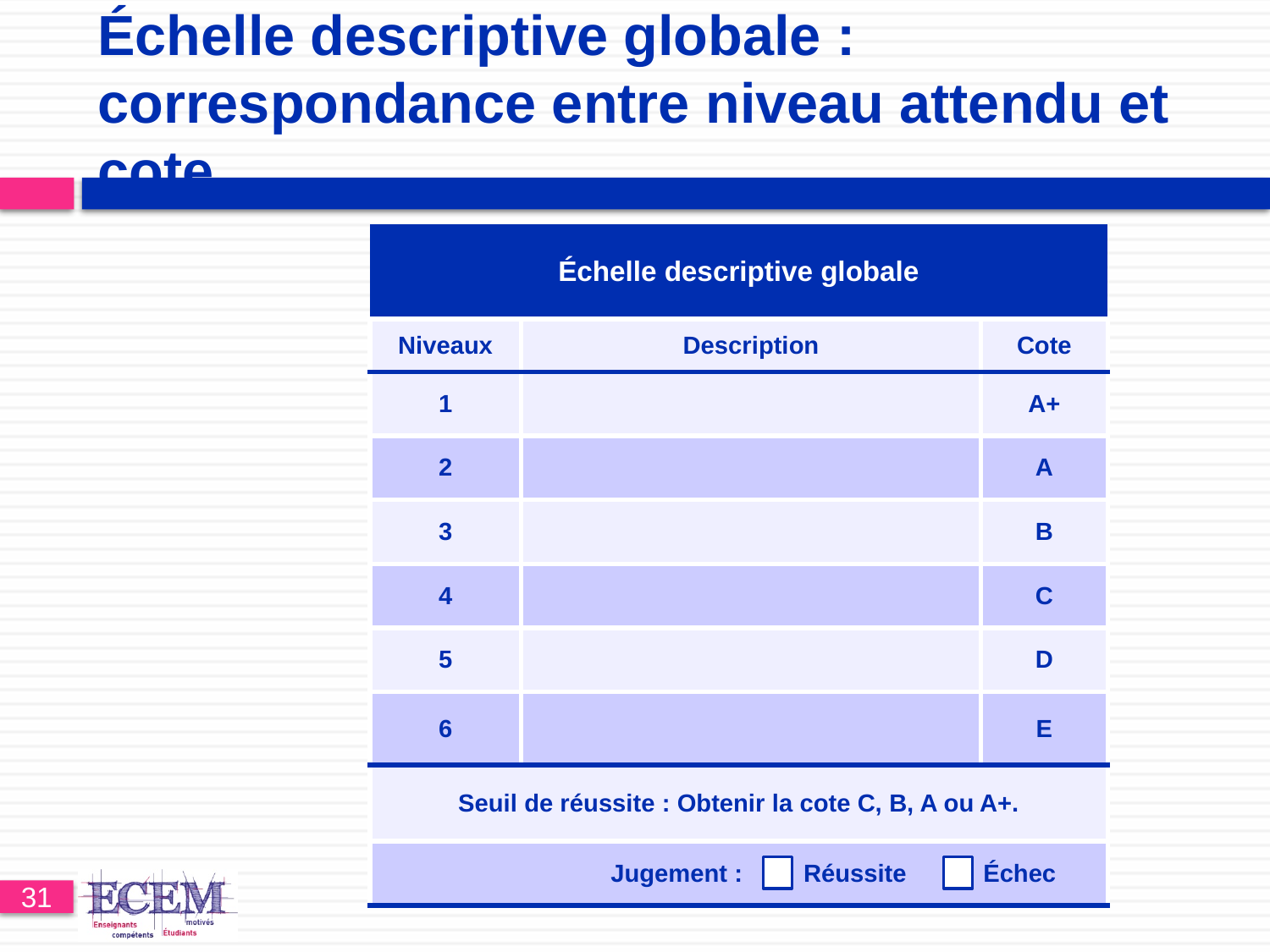

# Échelle descriptive globale : correspondance entre niveau attendu et cote
| Échelle descriptive globale |  |  |  |
| --- | --- | --- | --- |
| Niveaux | Description |  | Cote |
| 1 |  |  | A+ |
| 2 |  |  | A |
| 3 |  |  | B |
| 4 |  |  | C |
| 5 |  |  | D |
| 6 |  |  | E |
| Seuil de réussite : Obtenir la cote C, B, A ou A+. |  |  |  |
| Jugement : |  | Réussite Échec |  |